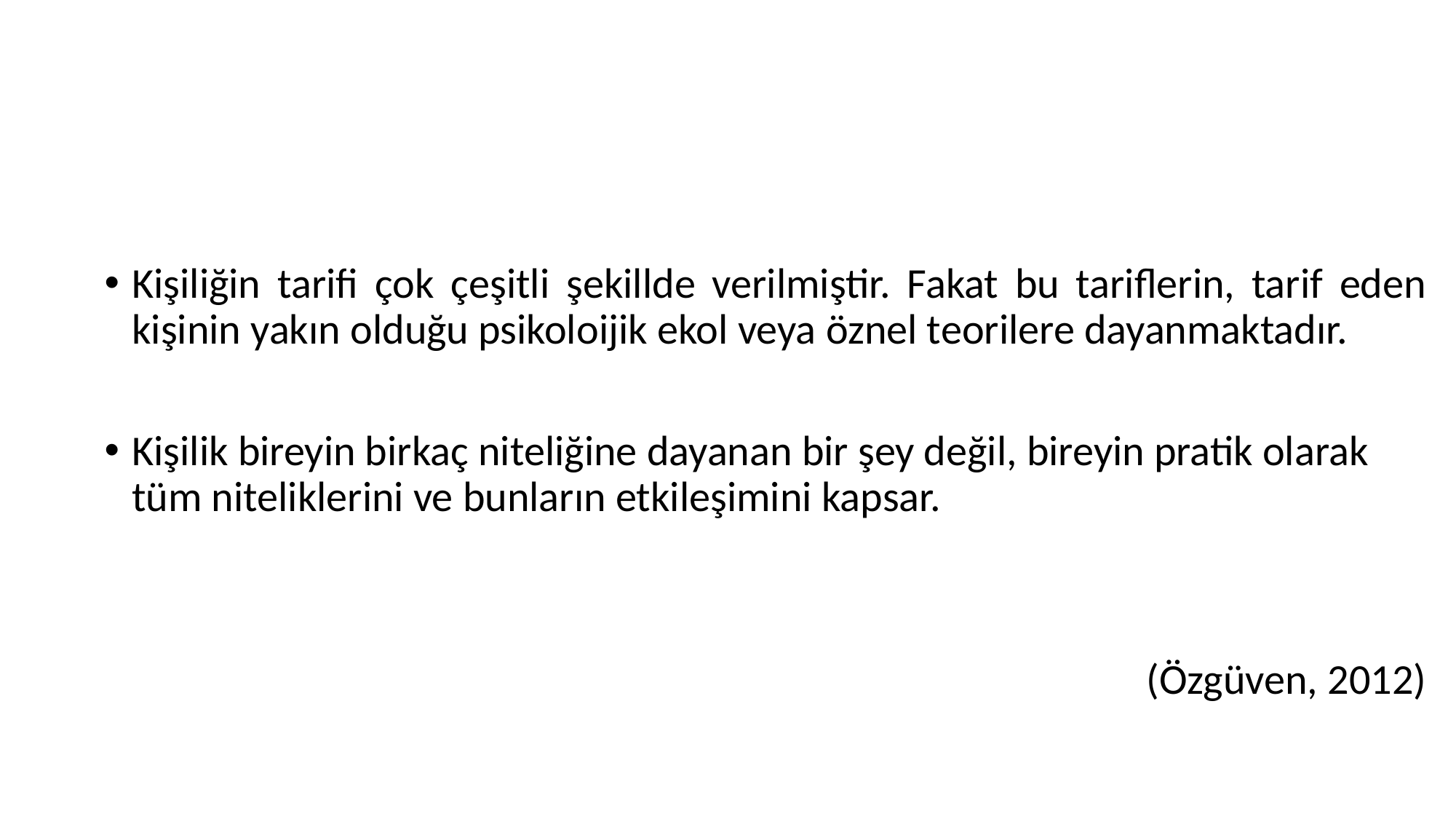

Kişiliğin tarifi çok çeşitli şekillde verilmiştir. Fakat bu tariflerin, tarif eden kişinin yakın olduğu psikoloijik ekol veya öznel teorilere dayanmaktadır.

Kişilik bireyin birkaç niteliğine dayanan bir şey değil, bireyin pratik olarak tüm niteliklerini ve bunların etkileşimini kapsar.

(Özgüven, 2012)